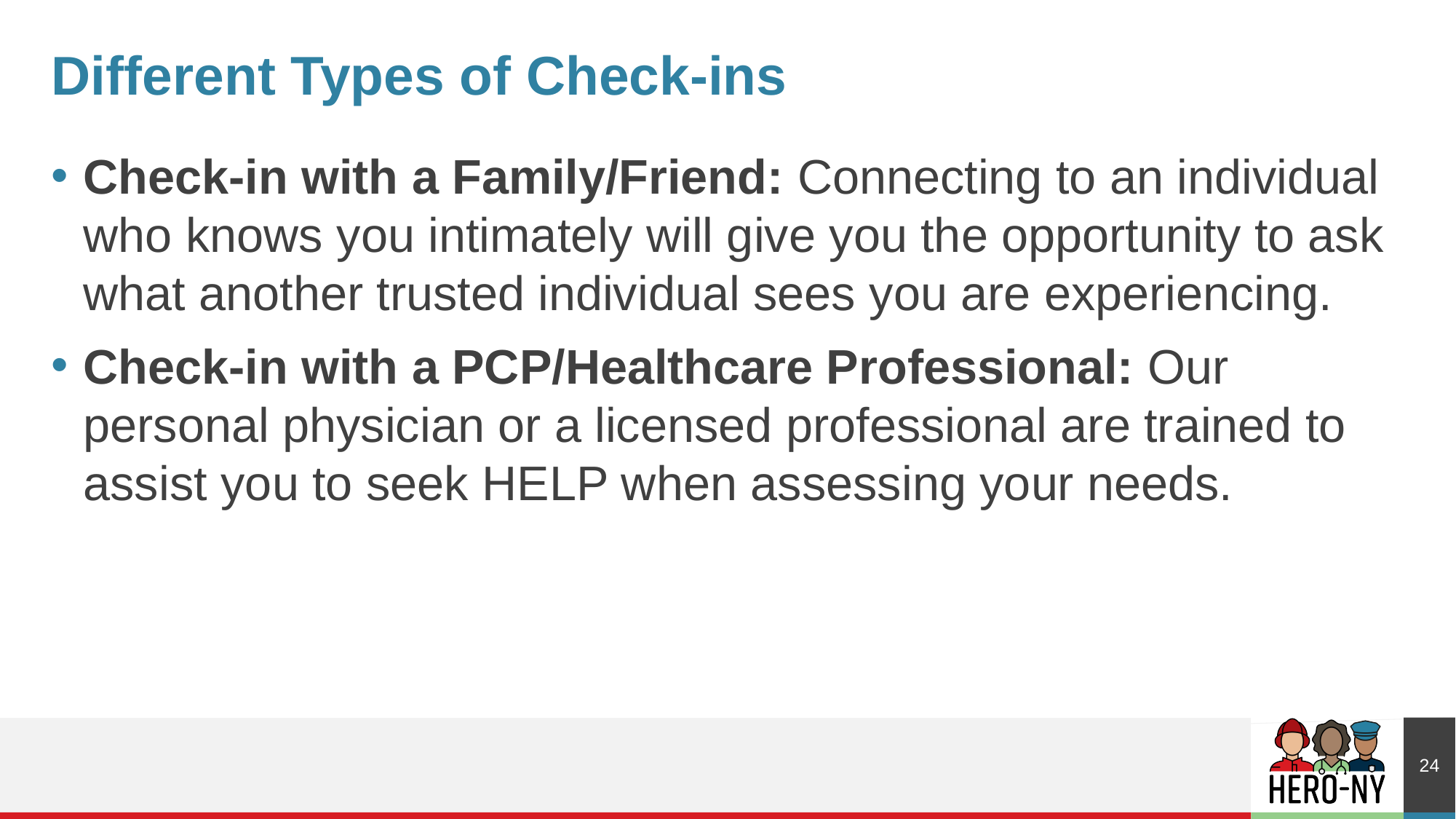

# Different Types of Check-ins
Check-in with a Family/Friend: Connecting to an individual who knows you intimately will give you the opportunity to ask what another trusted individual sees you are experiencing.
Check-in with a PCP/Healthcare Professional: Our personal physician or a licensed professional are trained to assist you to seek HELP when assessing your needs.
24